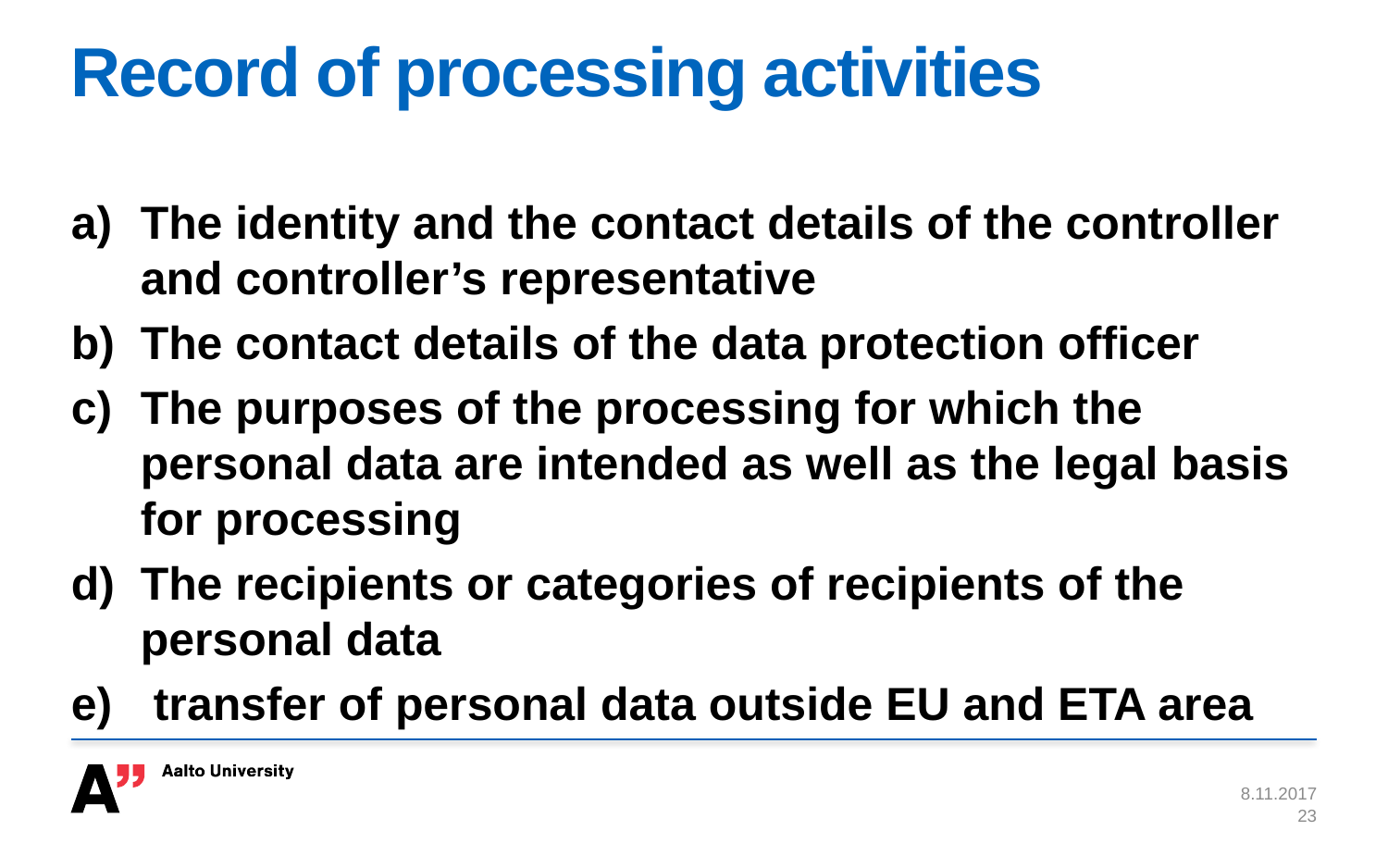

# Record of processing activities
The identity and the contact details of the controller and controller’s representative
The contact details of the data protection officer
The purposes of the processing for which the personal data are intended as well as the legal basis for processing
The recipients or categories of recipients of the personal data
 transfer of personal data outside EU and ETA area

8.11.2017
23